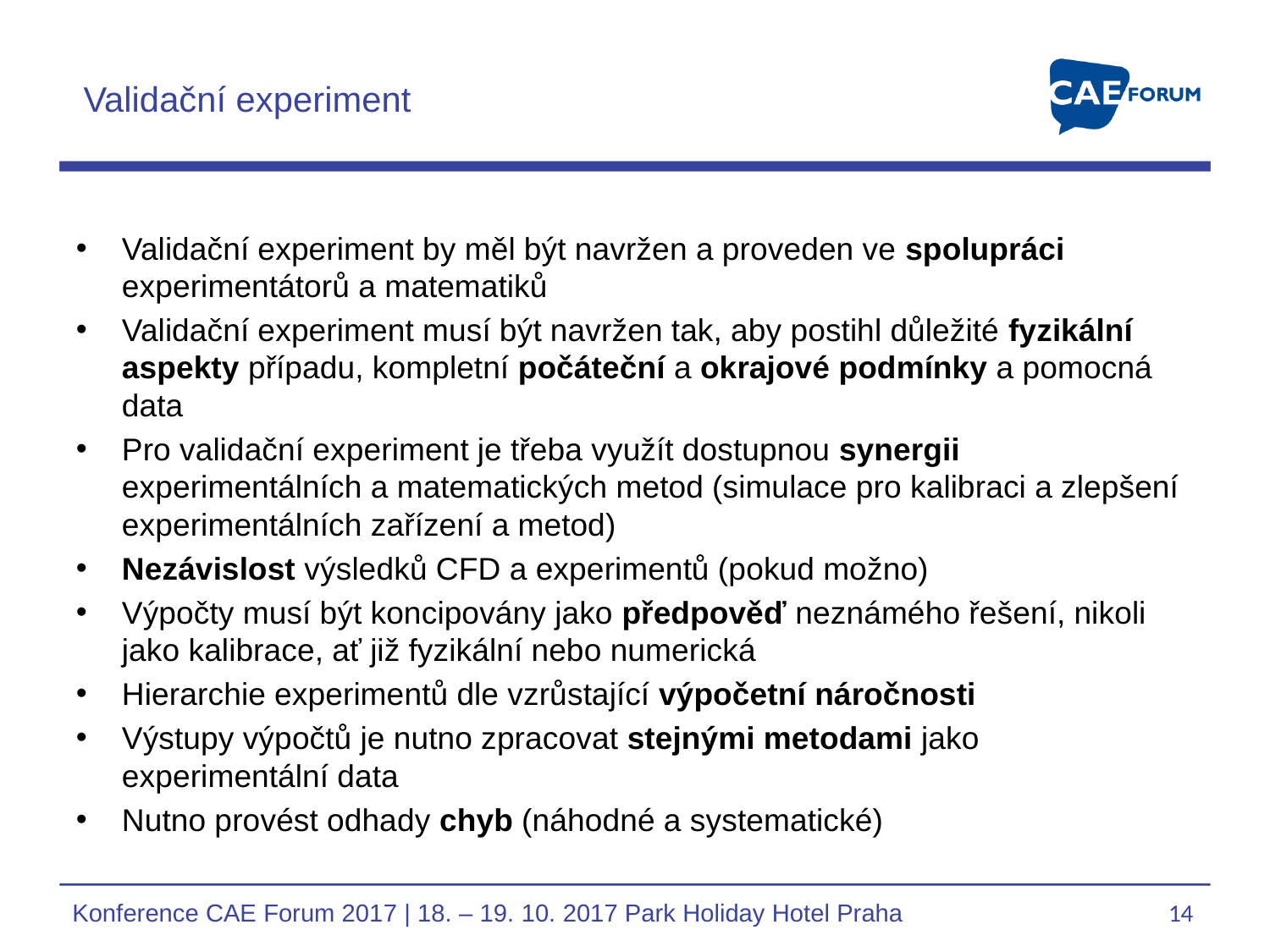

# Validační experiment
Validační experiment by měl být navržen a proveden ve spolupráci experimentátorů a matematiků
Validační experiment musí být navržen tak, aby postihl důležité fyzikální aspekty případu, kompletní počáteční a okrajové podmínky a pomocná data
Pro validační experiment je třeba využít dostupnou synergii experimentálních a matematických metod (simulace pro kalibraci a zlepšení experimentálních zařízení a metod)
Nezávislost výsledků CFD a experimentů (pokud možno)
Výpočty musí být koncipovány jako předpověď neznámého řešení, nikoli jako kalibrace, ať již fyzikální nebo numerická
Hierarchie experimentů dle vzrůstající výpočetní náročnosti
Výstupy výpočtů je nutno zpracovat stejnými metodami jako experimentální data
Nutno provést odhady chyb (náhodné a systematické)